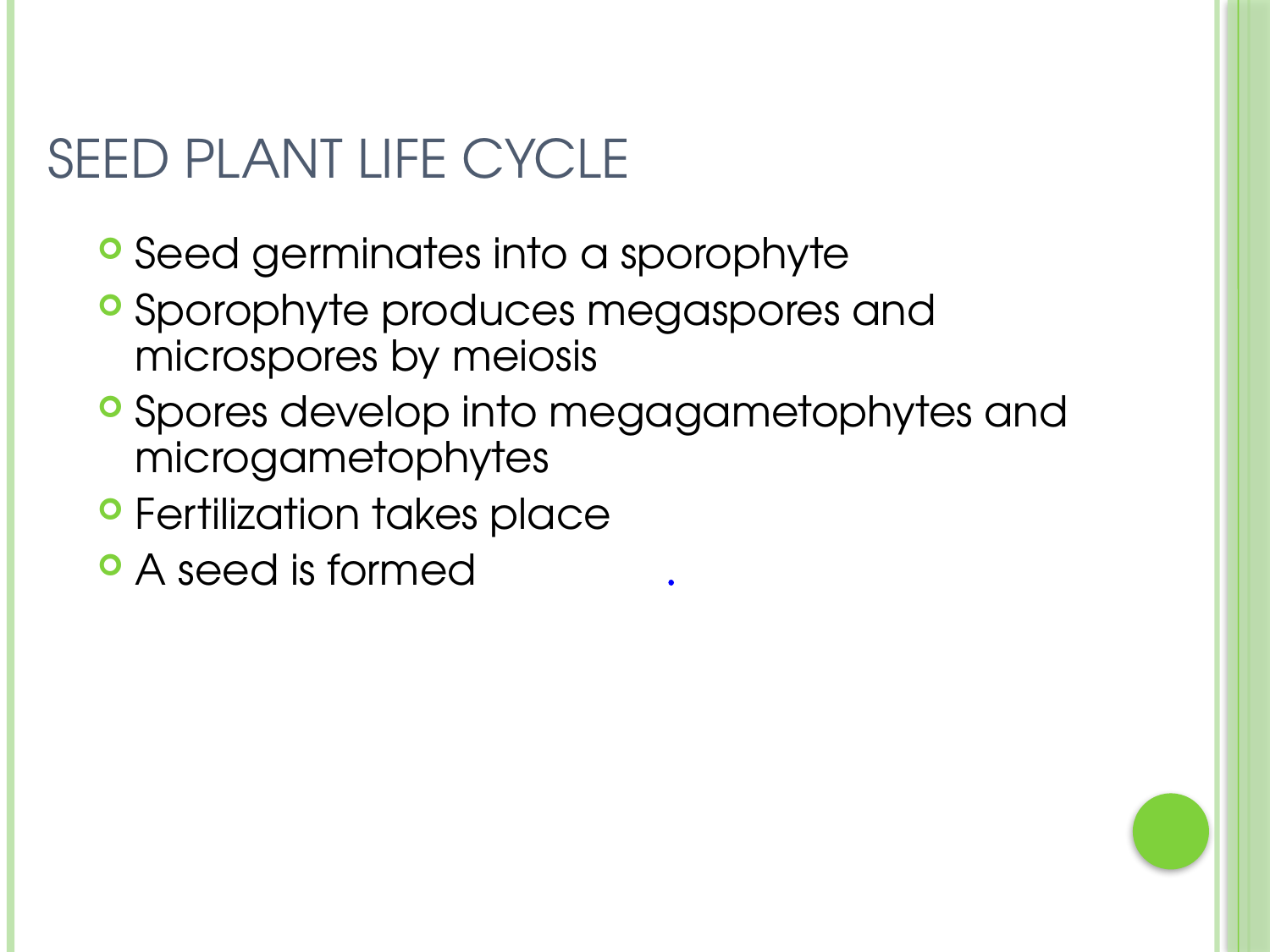

# Seed Plant Life Cycle
Seed germinates into a sporophyte
Sporophyte produces megaspores and microspores by meiosis
Spores develop into megagametophytes and microgametophytes
Fertilization takes place
A seed is formed